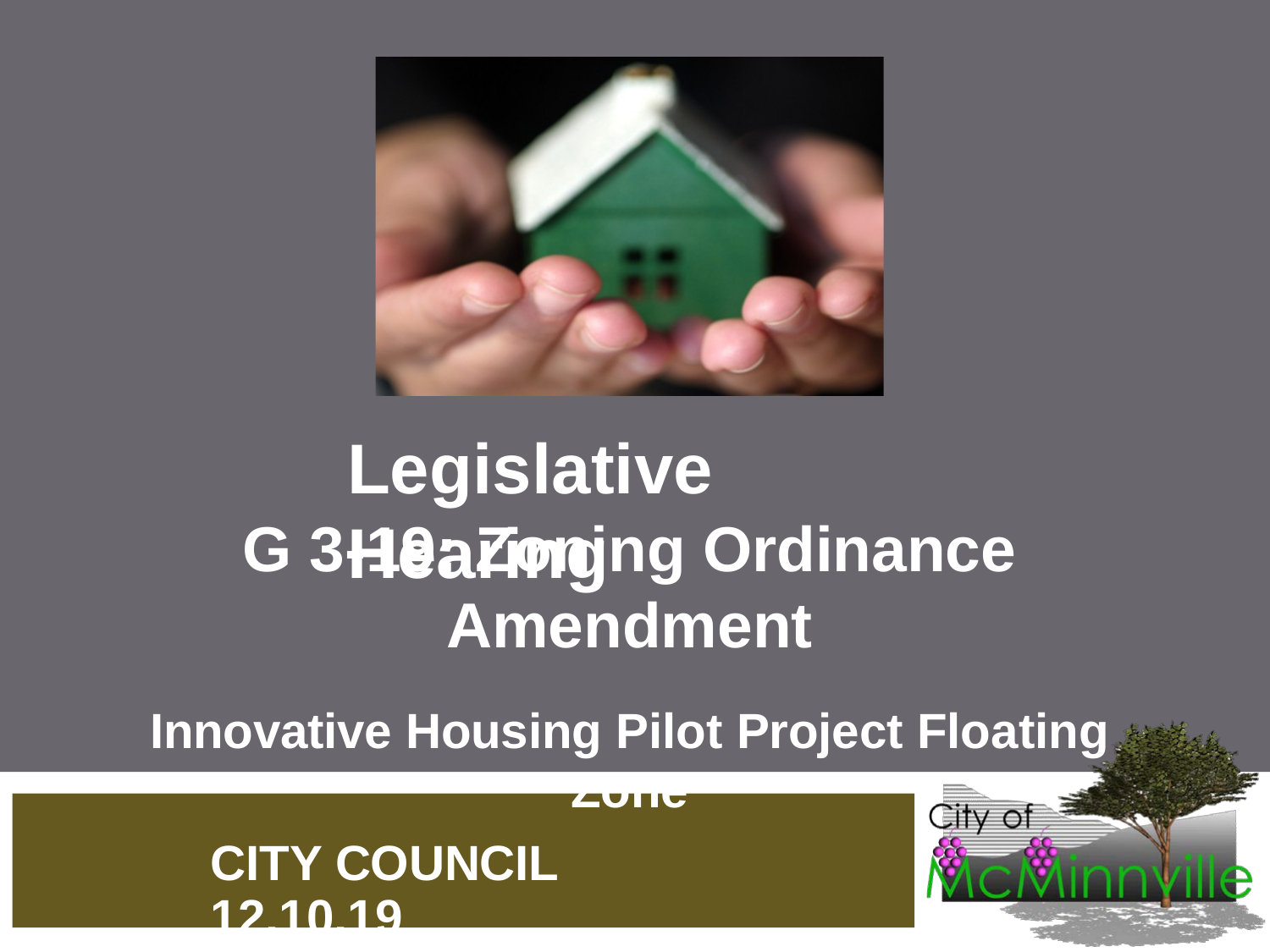

# Legislative Hearing
G 3-19: Zoning Ordinance Amendment
Innovative Housing Pilot Project Floating Zone
CITY COUNCIL 12.10.19